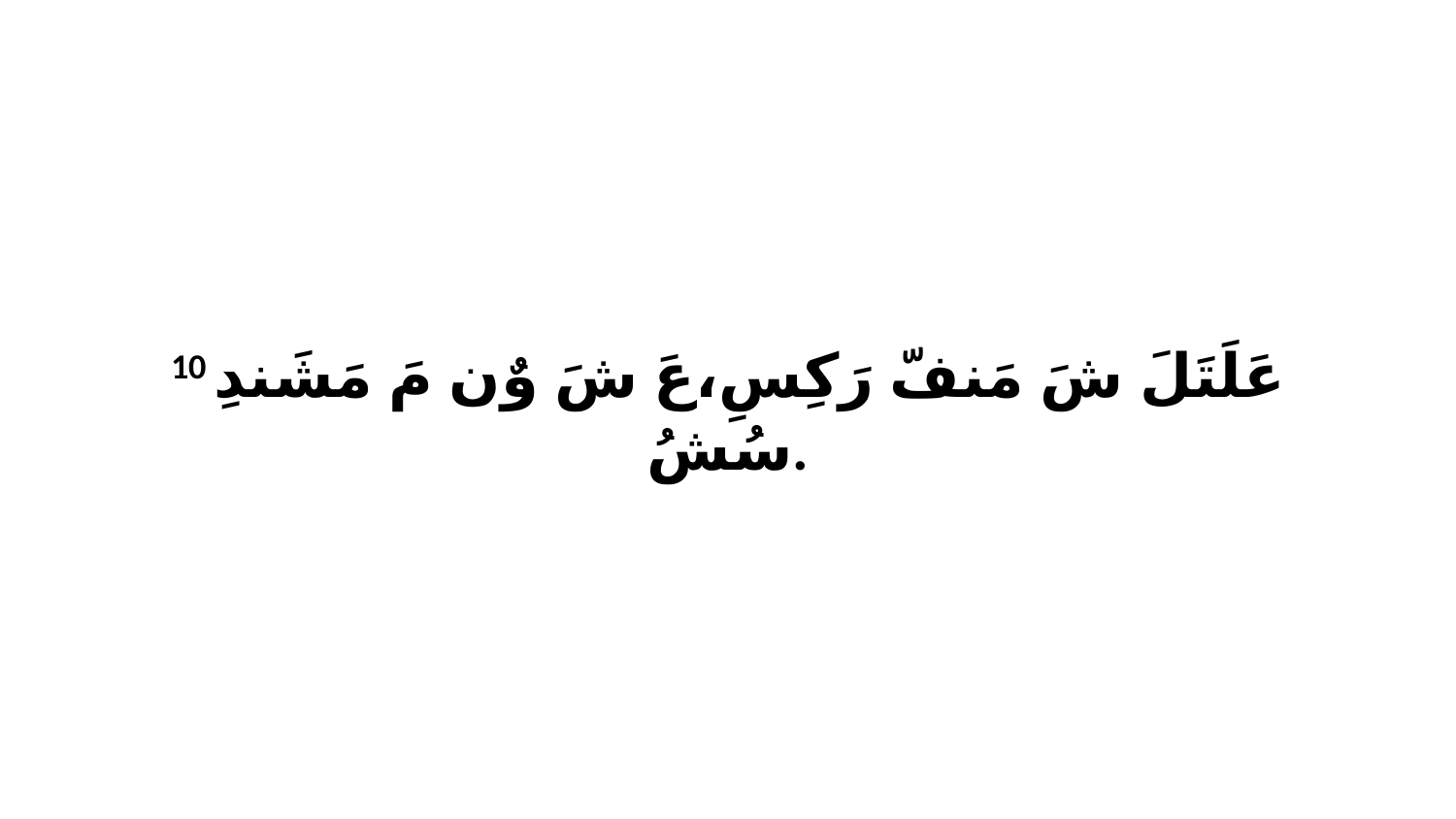

10 عَلَتَلَ شَ مَنفّ رَكِسِ،عَ شَ وٌن مَ مَشَندِ سُشُ.